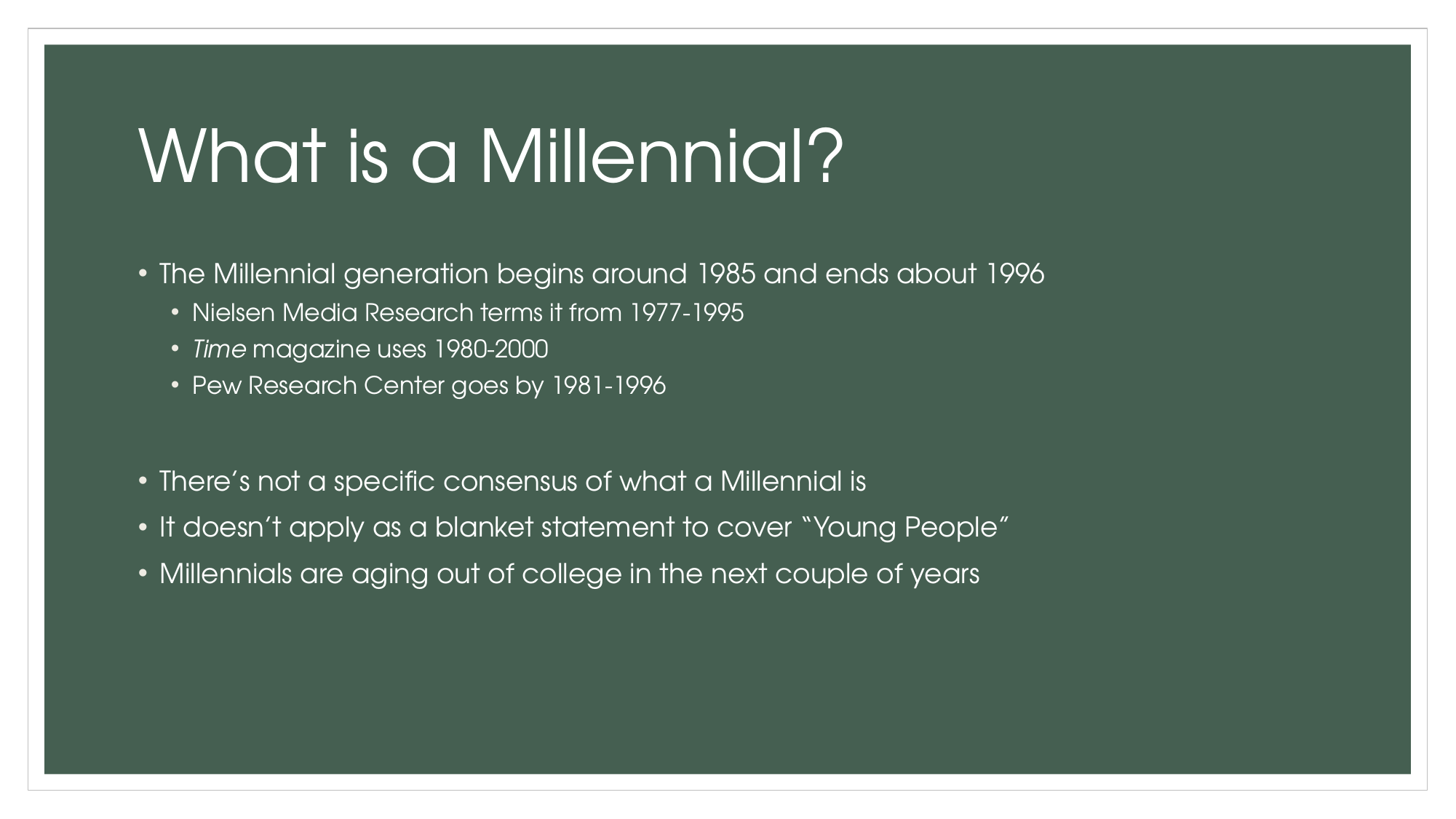

# What is a Millennial?
The Millennial generation begins around 1985 and ends about 1996
Nielsen Media Research terms it from 1977-1995
Time magazine uses 1980-2000
Pew Research Center goes by 1981-1996

There’s not a specific consensus of what a Millennial is
It doesn’t apply as a blanket statement to cover “Young People”
Millennials are aging out of college in the next couple of years